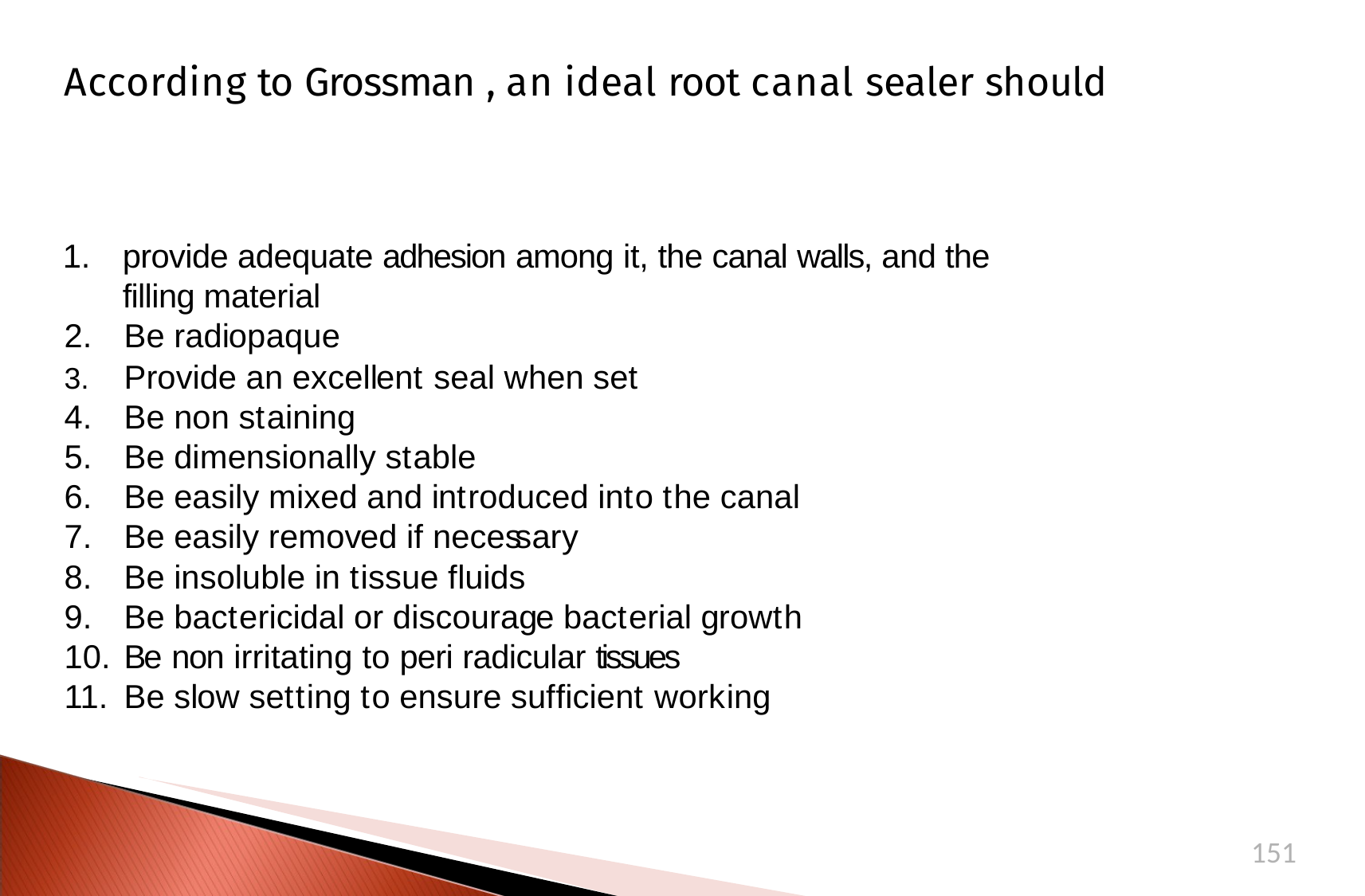

# According to Grossman , an ideal root canal sealer should
provide adequate adhesion among it, the canal walls, and the  filling material
Be radiopaque
Provide an excellent seal when set
Be non staining
Be dimensionally stable
Be easily mixed and introduced into the canal
Be easily removed if necessary
Be insoluble in tissue fluids
Be bactericidal or discourage bacterial growth
Be non irritating to peri radicular tissues
Be slow setting to ensure sufficient working
151